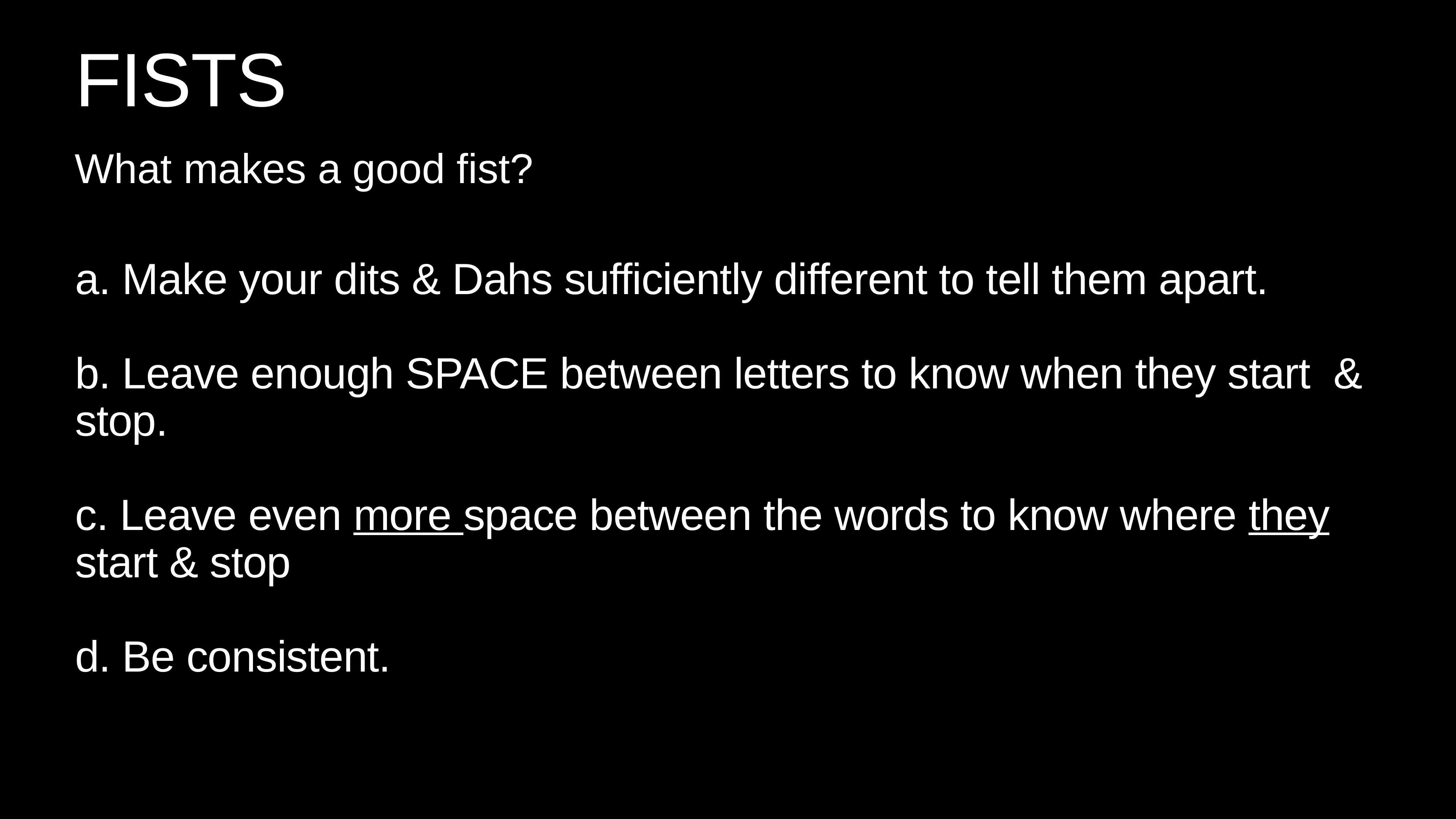

# FISTS
What makes a good fist?
a. Make your dits & Dahs sufficiently different to tell them apart.

b. Leave enough SPACE between letters to know when they start  & stop.

c. Leave even more space between the words to know where they start & stop

d. Be consistent.